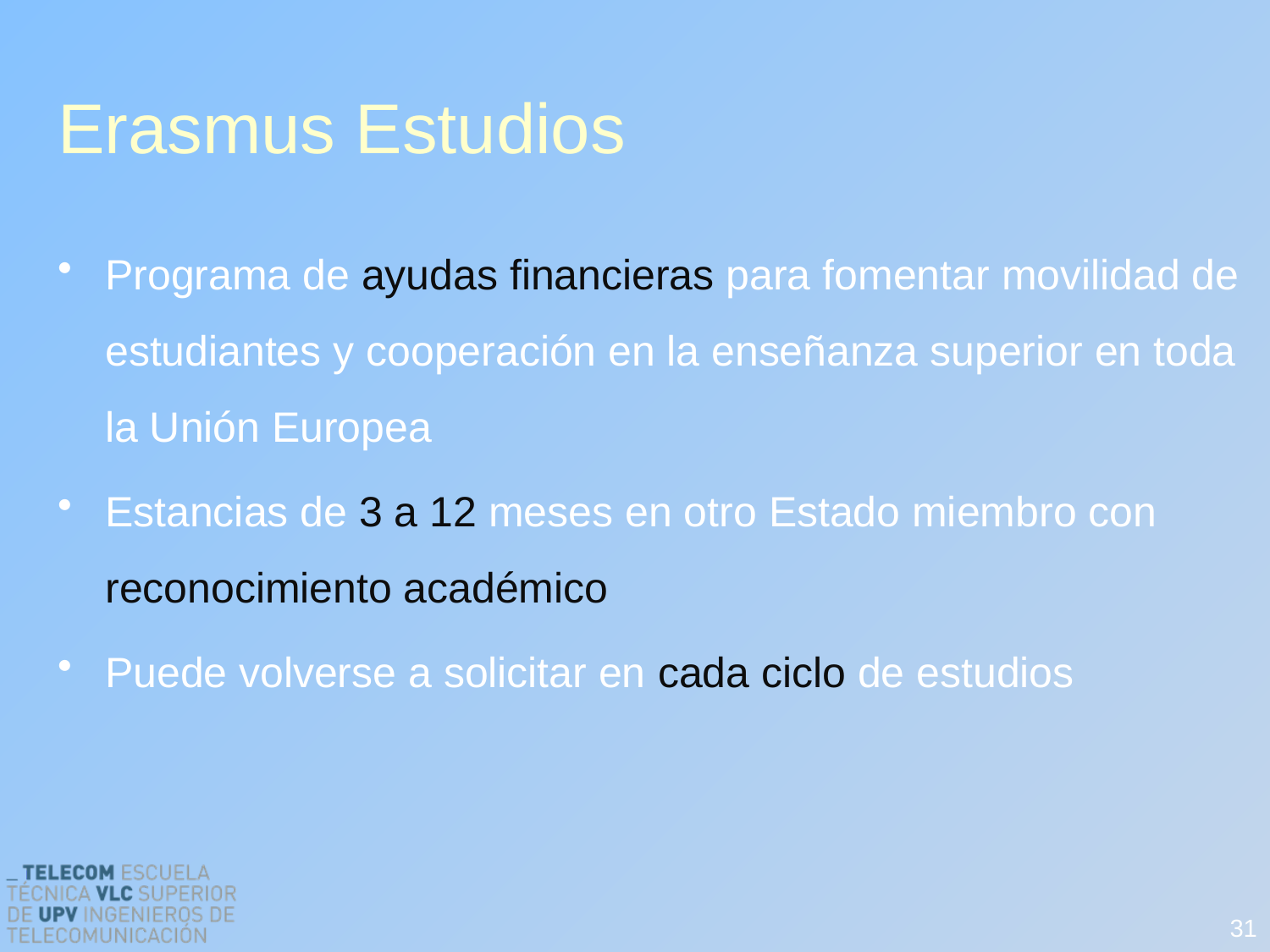

# Erasmus Estudios
Programa de ayudas financieras para fomentar movilidad de estudiantes y cooperación en la enseñanza superior en toda la Unión Europea
Estancias de 3 a 12 meses en otro Estado miembro con reconocimiento académico
Puede volverse a solicitar en cada ciclo de estudios
31